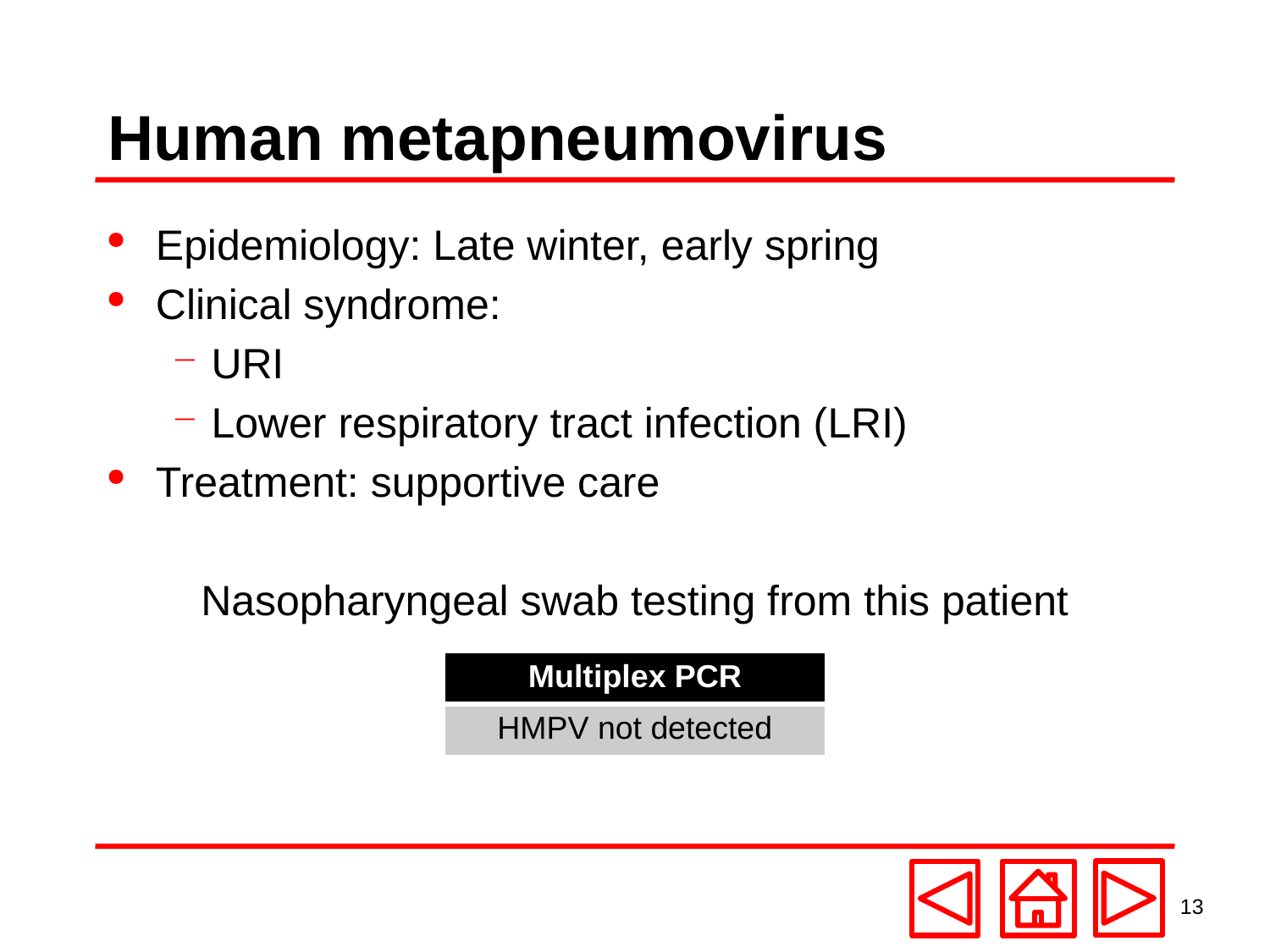

# Human metapneumovirus
Epidemiology: Late winter, early spring
Clinical syndrome:
URI
Lower respiratory tract infection (LRI)
Treatment: supportive care

Nasopharyngeal swab testing from this patient
| Multiplex PCR |
| --- |
| HMPV not detected |

13